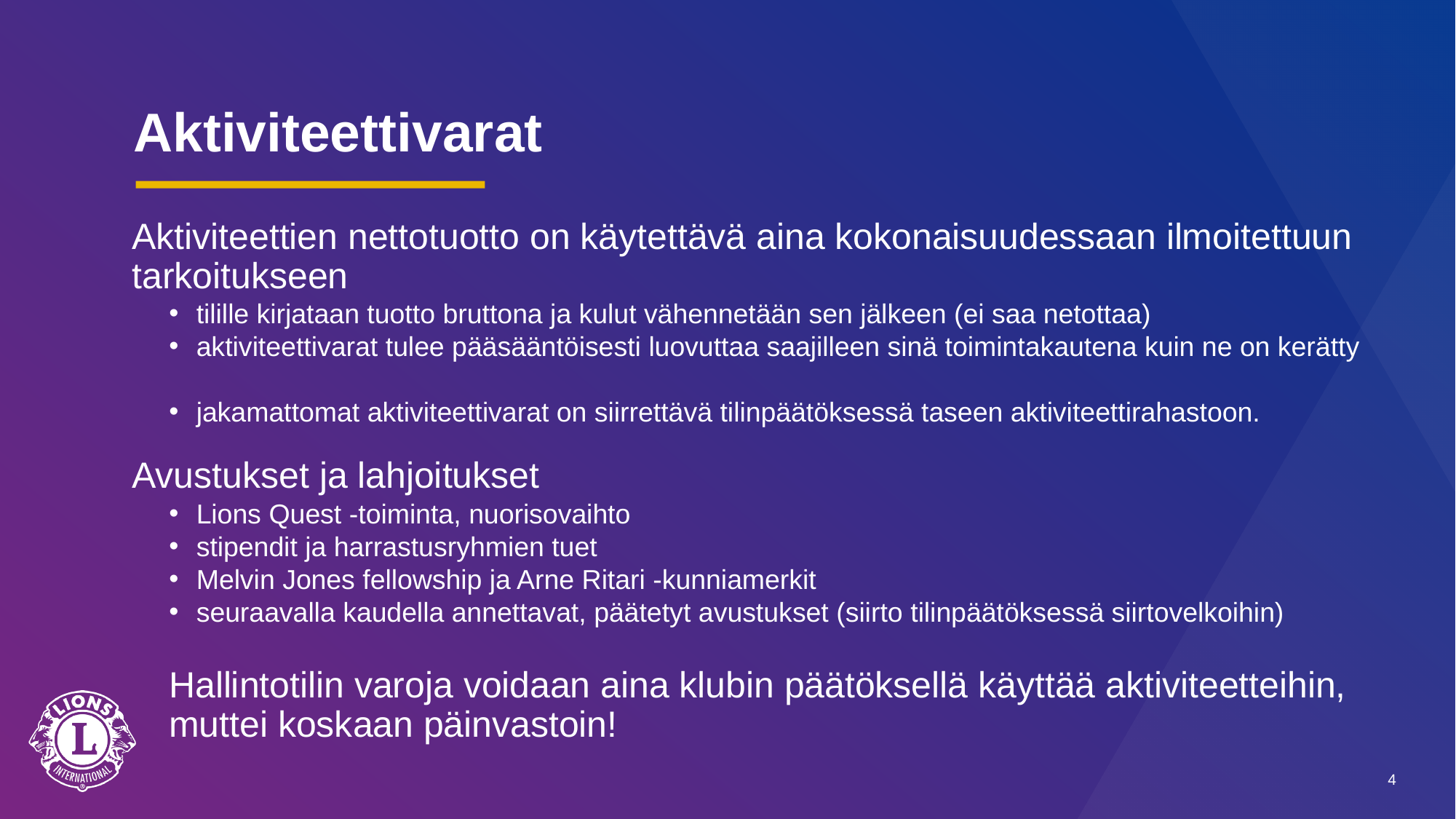

# Aktiviteettivarat
Aktiviteettien nettotuotto on käytettävä aina kokonaisuudessaan ilmoitettuun tarkoitukseen
tilille kirjataan tuotto bruttona ja kulut vähennetään sen jälkeen (ei saa netottaa)
aktiviteettivarat tulee pääsääntöisesti luovuttaa saajilleen sinä toimintakautena kuin ne on kerätty
jakamattomat aktiviteettivarat on siirrettävä tilinpäätöksessä taseen aktiviteettirahastoon.

Avustukset ja lahjoitukset
Lions Quest -toiminta, nuorisovaihto
stipendit ja harrastusryhmien tuet
Melvin Jones fellowship ja Arne Ritari -kunniamerkit
seuraavalla kaudella annettavat, päätetyt avustukset (siirto tilinpäätöksessä siirtovelkoihin)

Hallintotilin varoja voidaan aina klubin päätöksellä käyttää aktiviteetteihin, muttei koskaan päinvastoin!